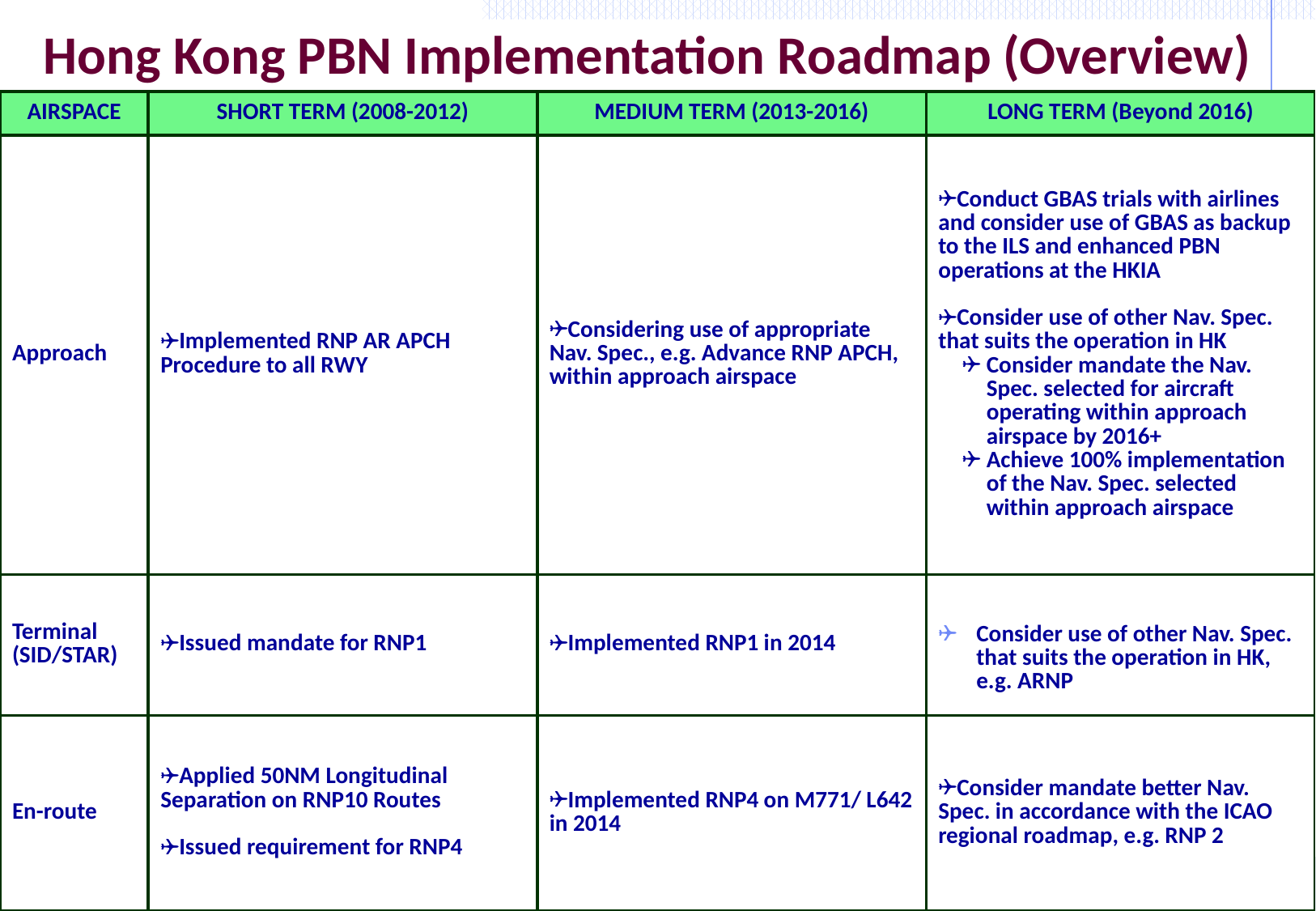

# Hong Kong PBN Implementation Roadmap (Overview)
| AIRSPACE | SHORT TERM (2008-2012) | MEDIUM TERM (2013-2016) | LONG TERM (Beyond 2016) |
| --- | --- | --- | --- |
| Approach | Implemented RNP AR APCH Procedure to all RWY | Considering use of appropriate Nav. Spec., e.g. Advance RNP APCH, within approach airspace | Conduct GBAS trials with airlines and consider use of GBAS as backup to the ILS and enhanced PBN operations at the HKIA Consider use of other Nav. Spec. that suits the operation in HK Consider mandate the Nav. Spec. selected for aircraft operating within approach airspace by 2016+ Achieve 100% implementation of the Nav. Spec. selected within approach airspace |
| Terminal (SID/STAR) | Issued mandate for RNP1 | Implemented RNP1 in 2014 | Consider use of other Nav. Spec. that suits the operation in HK, e.g. ARNP |
| En-route | Applied 50NM Longitudinal Separation on RNP10 Routes Issued requirement for RNP4 | Implemented RNP4 on M771/ L642 in 2014 | Consider mandate better Nav. Spec. in accordance with the ICAO regional roadmap, e.g. RNP 2 |
3
3